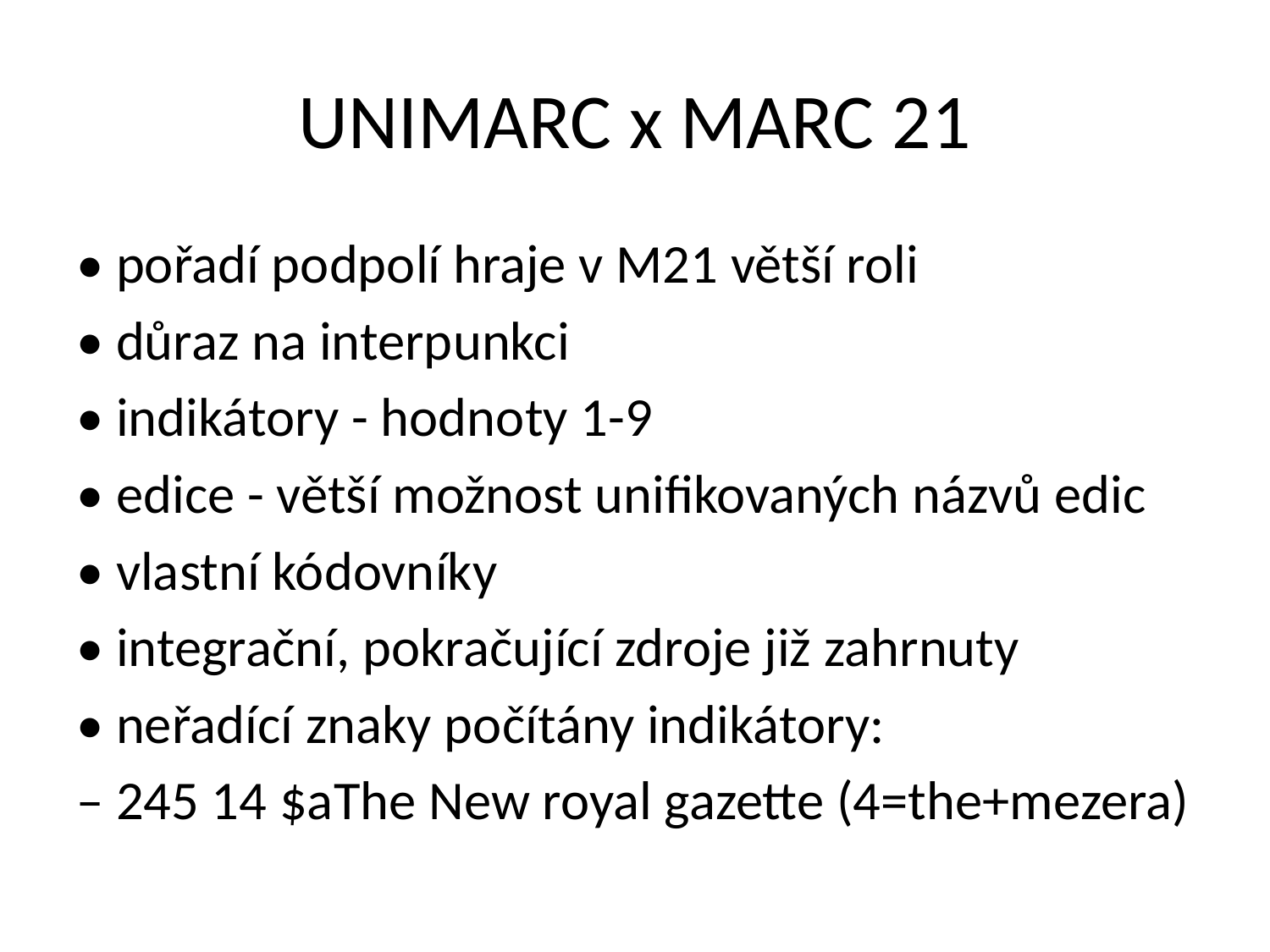

# UNIMARC x MARC 21
• pořadí podpolí hraje v M21 větší roli
• důraz na interpunkci
• indikátory - hodnoty 1-9
• edice - větší možnost unifikovaných názvů edic
• vlastní kódovníky
• integrační, pokračující zdroje již zahrnuty
• neřadící znaky počítány indikátory:
– 245 14 $aThe New royal gazette (4=the+mezera)